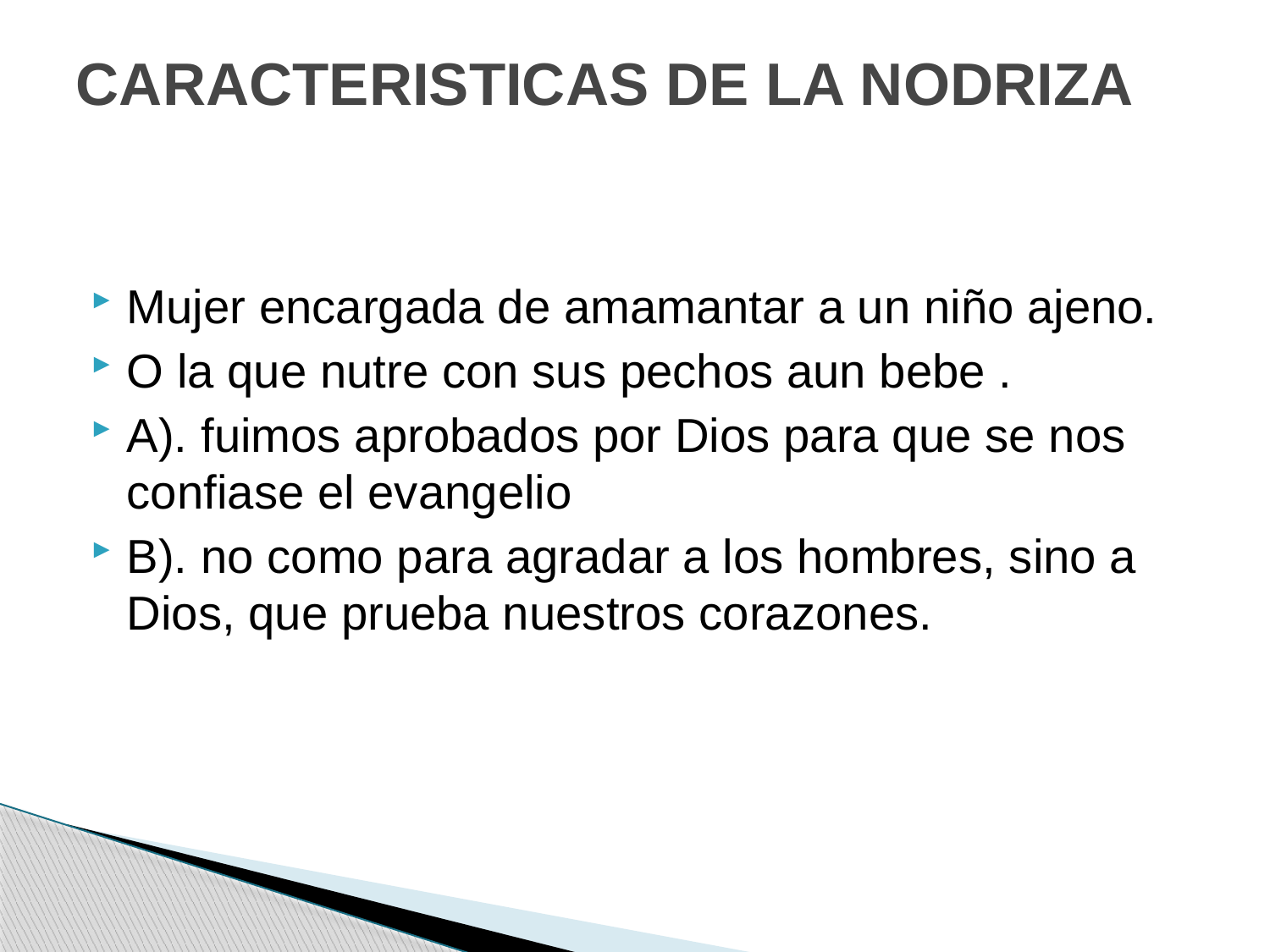

# CARACTERISTICAS DE LA NODRIZA

Mujer encargada de amamantar a un niño ajeno.
O la que nutre con sus pechos aun bebe .
A). fuimos aprobados por Dios para que se nos confiase el evangelio
B). no como para agradar a los hombres, sino a Dios, que prueba nuestros corazones.